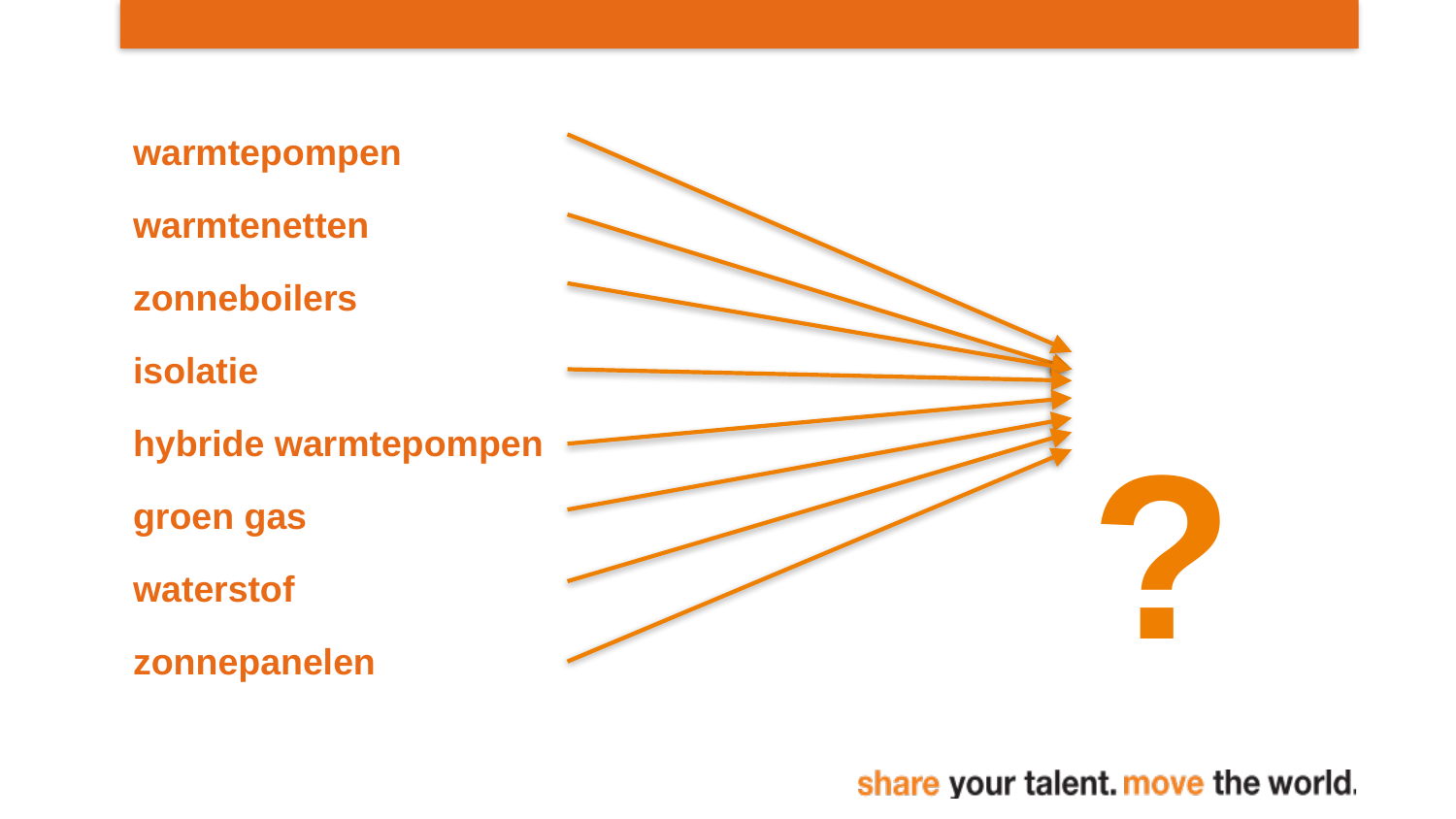

warmtepompen
warmtenetten
zonneboilers
isolatie
hybride warmtepompen
groen gas
waterstof
zonnepanelen

?